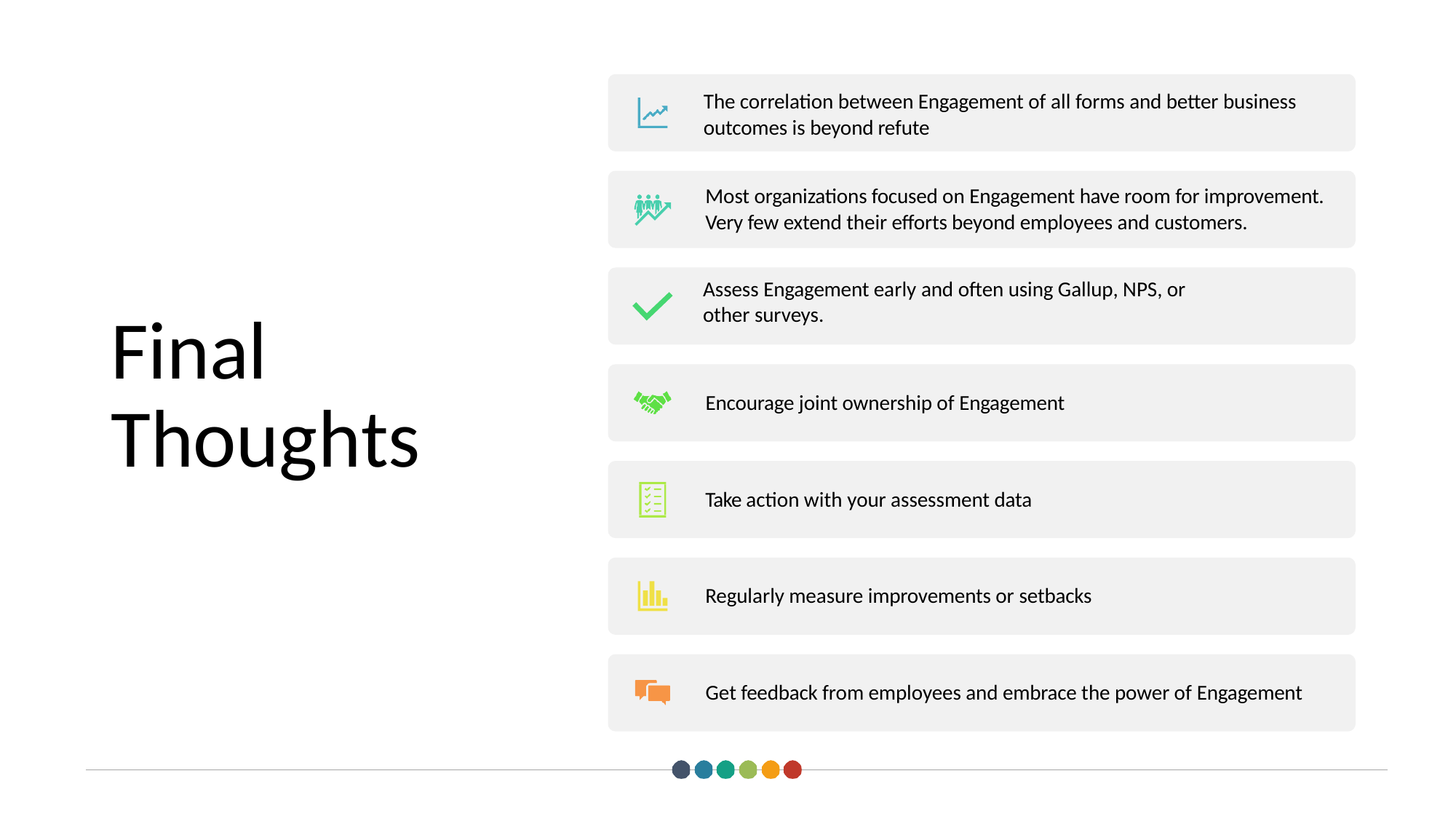

# The correlation between Engagement of all forms and better business  outcomes is beyond refute

Most organizations focused on Engagement have room for improvement.  Very few extend their efforts beyond employees and customers.

Assess Engagement early and often using Gallup, NPS, or other surveys.
Final  Thoughts

Encourage joint ownership of Engagement

Take action with your assessment data

Regularly measure improvements or setbacks

Get feedback from employees and embrace the power of Engagement